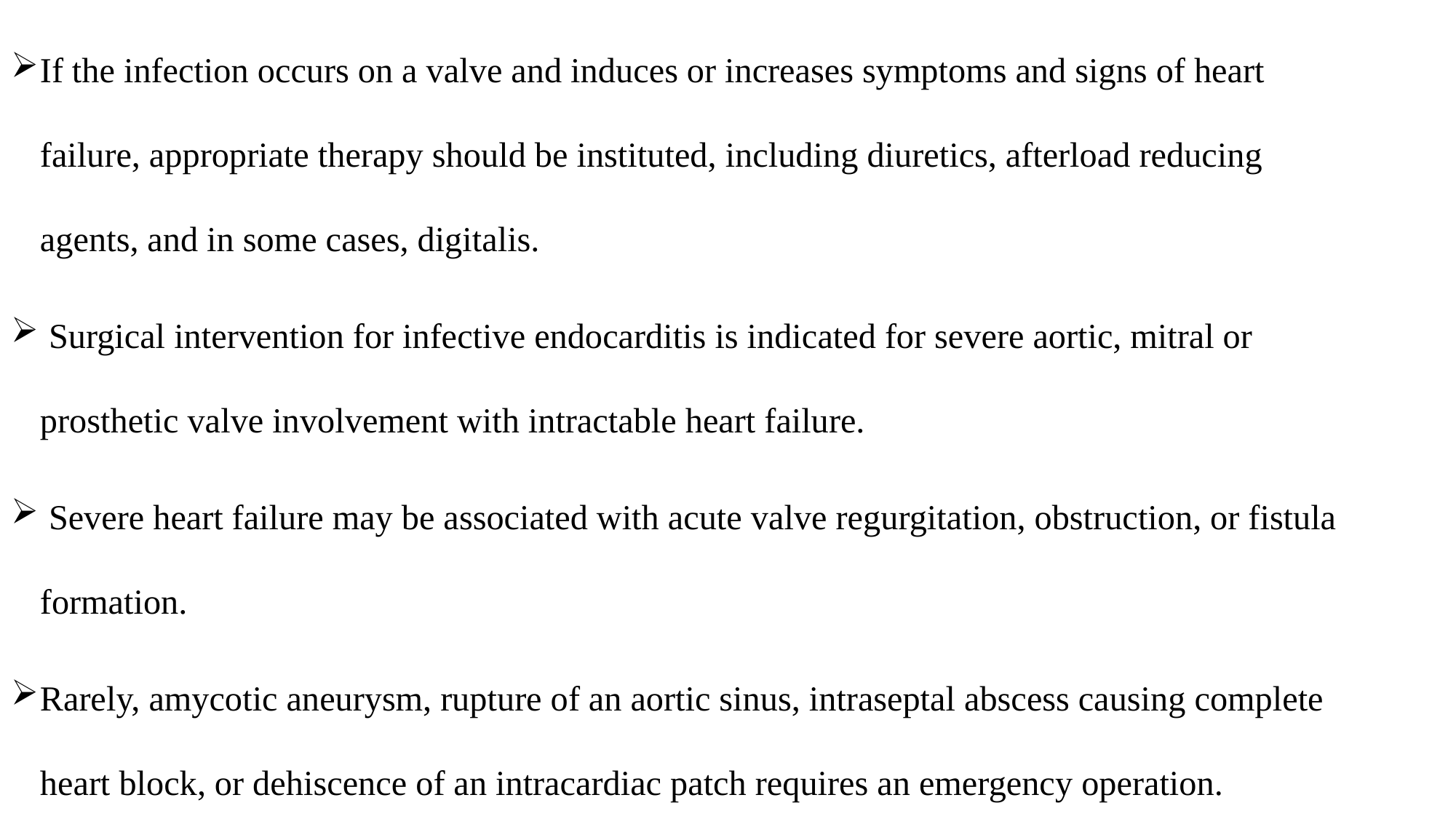

If the infection occurs on a valve and induces or increases symptoms and signs of heart failure, appropriate therapy should be instituted, including diuretics, afterload reducing agents, and in some cases, digitalis.
 Surgical intervention for infective endocarditis is indicated for severe aortic, mitral or prosthetic valve involvement with intractable heart failure.
 Severe heart failure may be associated with acute valve regurgitation, obstruction, or fistula formation.
Rarely, amycotic aneurysm, rupture of an aortic sinus, intraseptal abscess causing complete heart block, or dehiscence of an intracardiac patch requires an emergency operation.